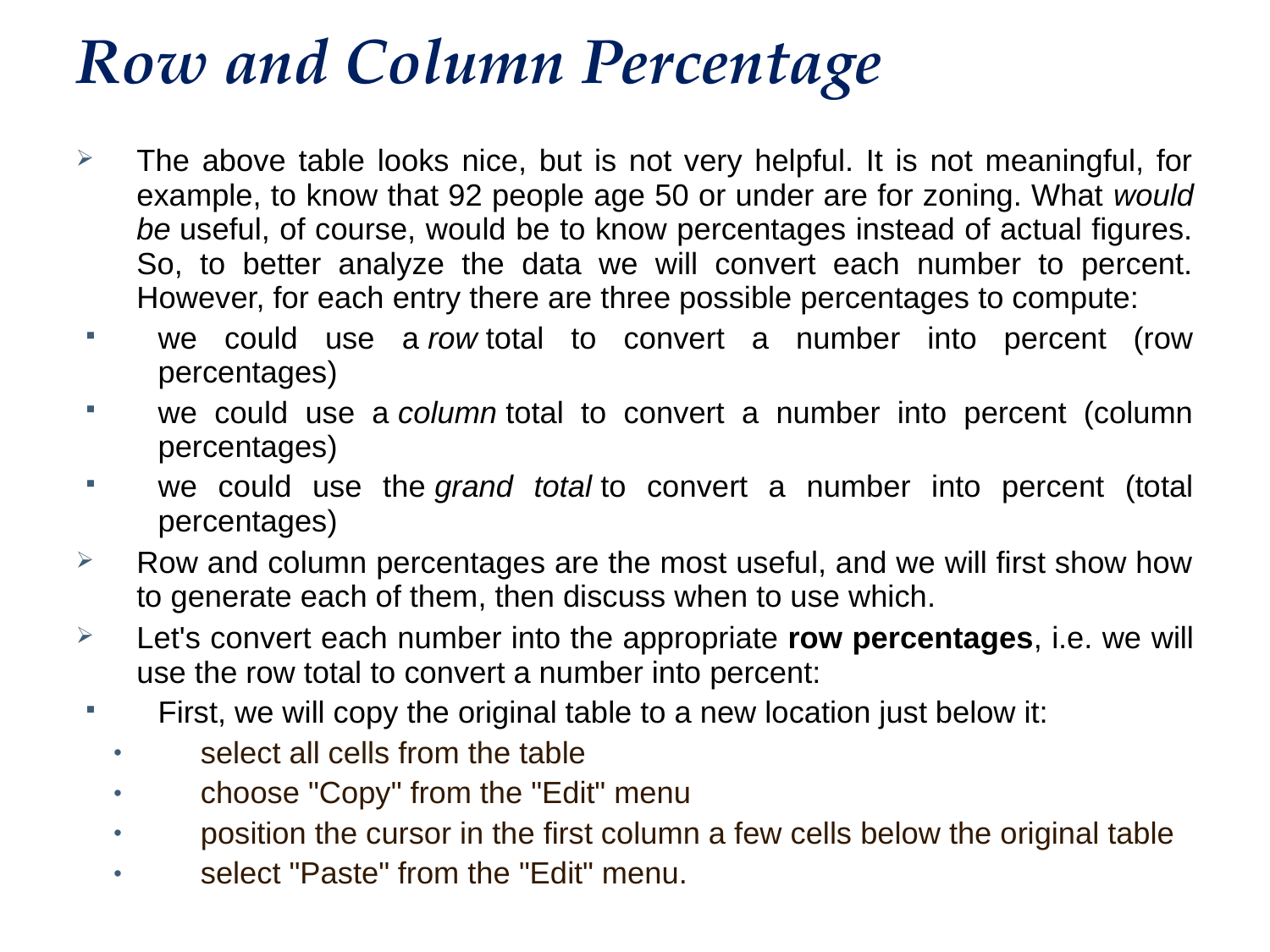

# Row and Column Percentage
The above table looks nice, but is not very helpful. It is not meaningful, for example, to know that 92 people age 50 or under are for zoning. What would be useful, of course, would be to know percentages instead of actual figures. So, to better analyze the data we will convert each number to percent. However, for each entry there are three possible percentages to compute:
we could use a row total to convert a number into percent (row percentages)
we could use a column total to convert a number into percent (column percentages)
we could use the grand total to convert a number into percent (total percentages)
Row and column percentages are the most useful, and we will first show how to generate each of them, then discuss when to use which.
Let's convert each number into the appropriate row percentages, i.e. we will use the row total to convert a number into percent:
First, we will copy the original table to a new location just below it:
select all cells from the table
choose "Copy" from the "Edit" menu
position the cursor in the first column a few cells below the original table
select "Paste" from the "Edit" menu.